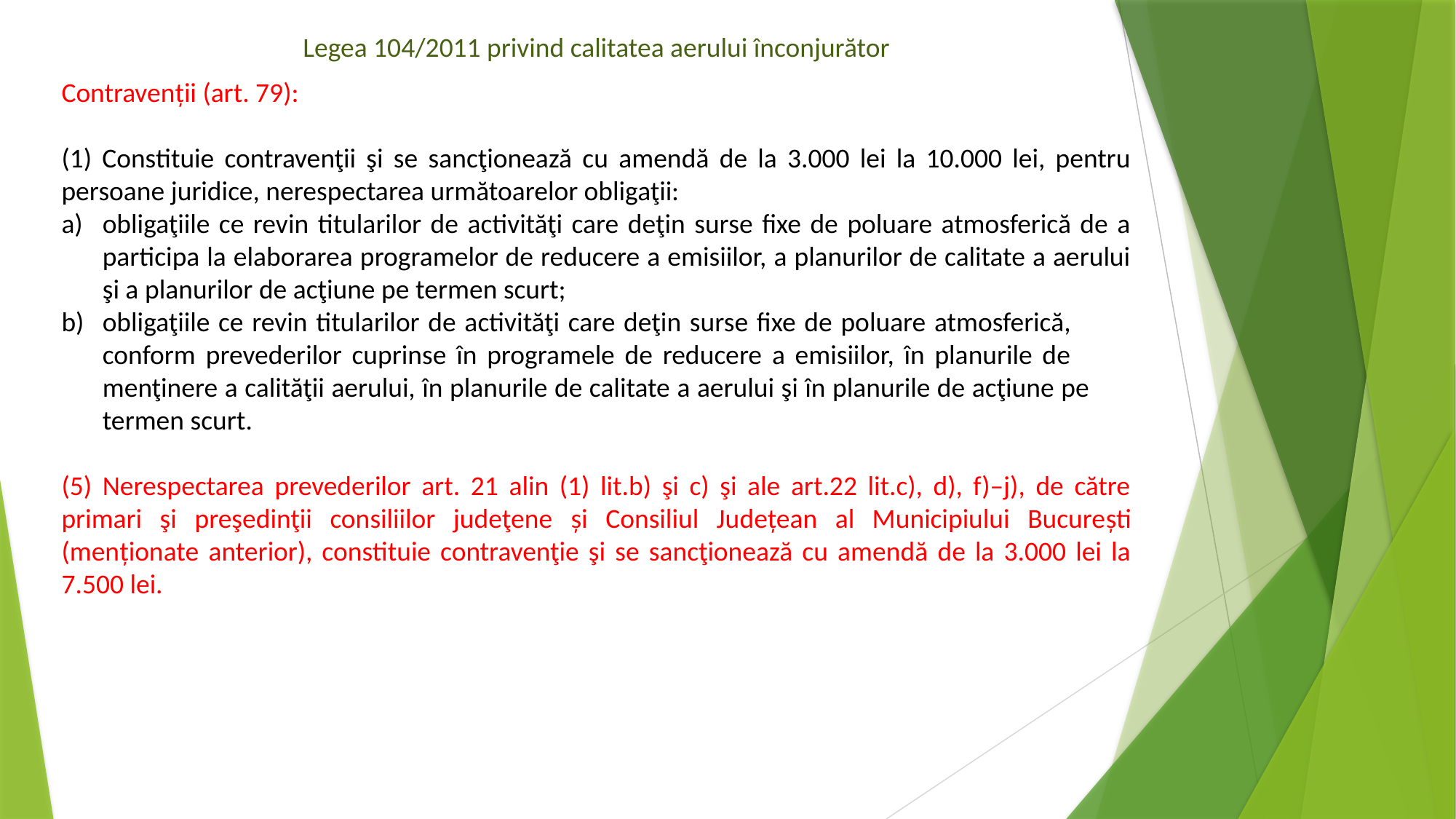

Legea 104/2011 privind calitatea aerului înconjurător
Contravenții (art. 79):

(1) Constituie contravenţii şi se sancţionează cu amendă de la 3.000 lei la 10.000 lei, pentru persoane juridice, nerespectarea următoarelor obligaţii:
obligaţiile ce revin titularilor de activităţi care deţin surse fixe de poluare atmosferică de a participa la elaborarea programelor de reducere a emisiilor, a planurilor de calitate a aerului şi a planurilor de acţiune pe termen scurt;
obligaţiile ce revin titularilor de activităţi care deţin surse fixe de poluare atmosferică,        conform prevederilor cuprinse în programele de reducere a emisiilor, în planurile de       menţinere a calităţii aerului, în planurile de calitate a aerului şi în planurile de acţiune pe       termen scurt.

(5) Nerespectarea prevederilor art. 21 alin (1) lit.b) şi c) şi ale art.22 lit.c), d), f)–j), de către primari şi preşedinţii consiliilor judeţene și Consiliul Județean al Municipiului București (menționate anterior), constituie contravenţie şi se sancţionează cu amendă de la 3.000 lei la 7.500 lei.